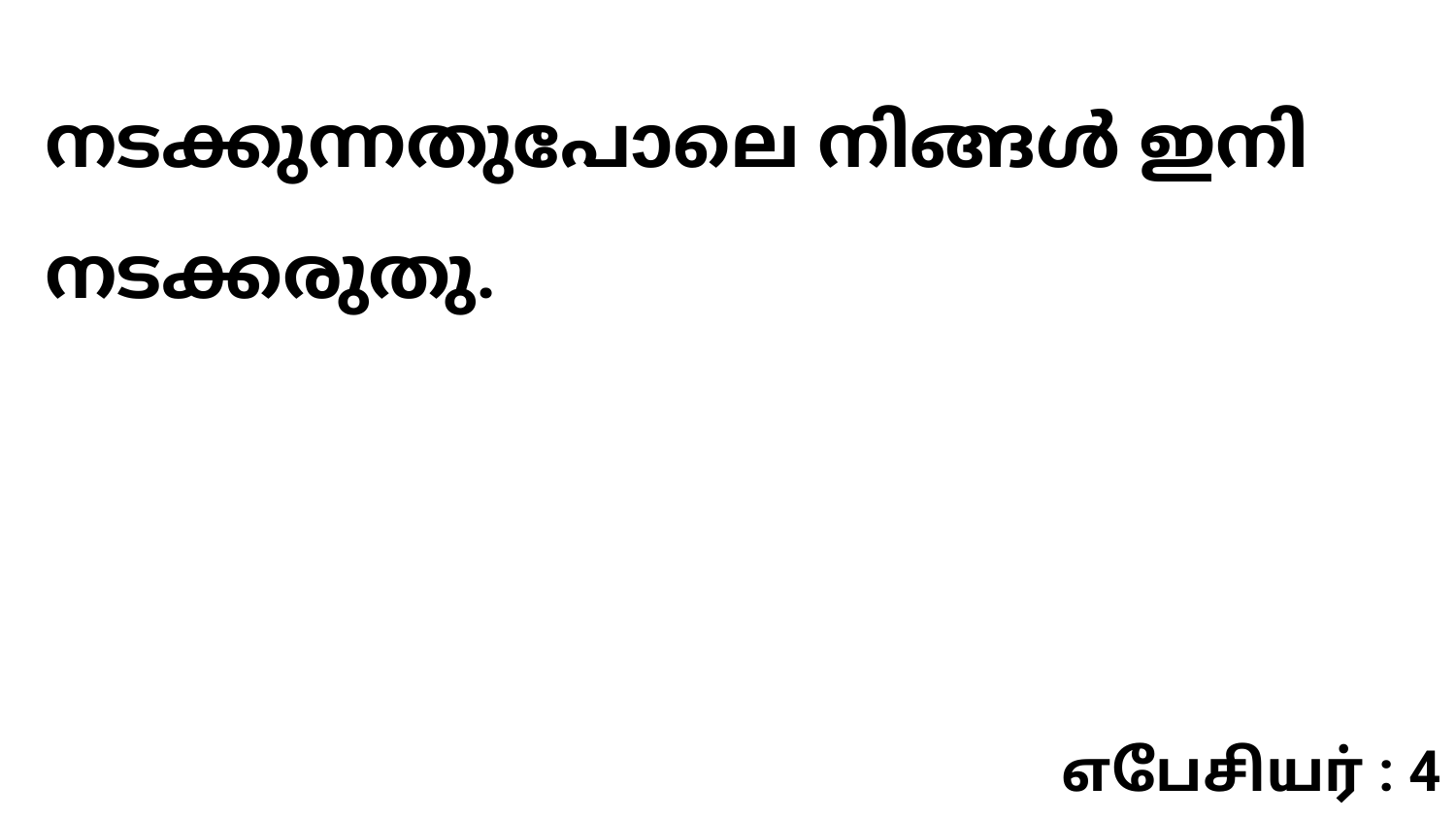

നടക്കുന്നതുപോലെ നിങ്ങൾ ഇനി നടക്കരുതു.
எபேசியர் : 4